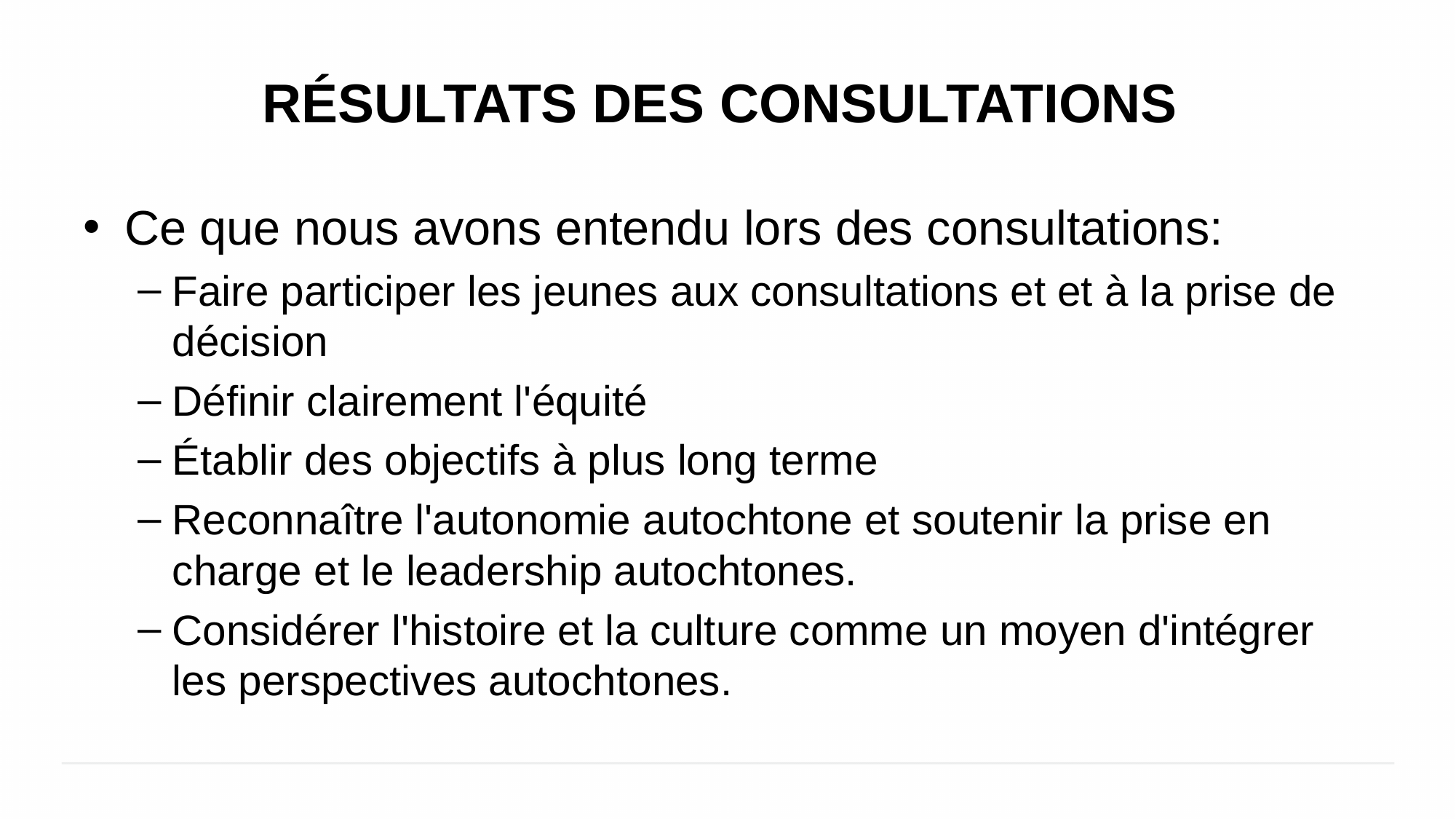

# résultats des consultations
Ce que nous avons entendu lors des consultations:
Faire participer les jeunes aux consultations et et à la prise de décision
Définir clairement l'équité
Établir des objectifs à plus long terme
Reconnaître l'autonomie autochtone et soutenir la prise en charge et le leadership autochtones.
Considérer l'histoire et la culture comme un moyen d'intégrer les perspectives autochtones.